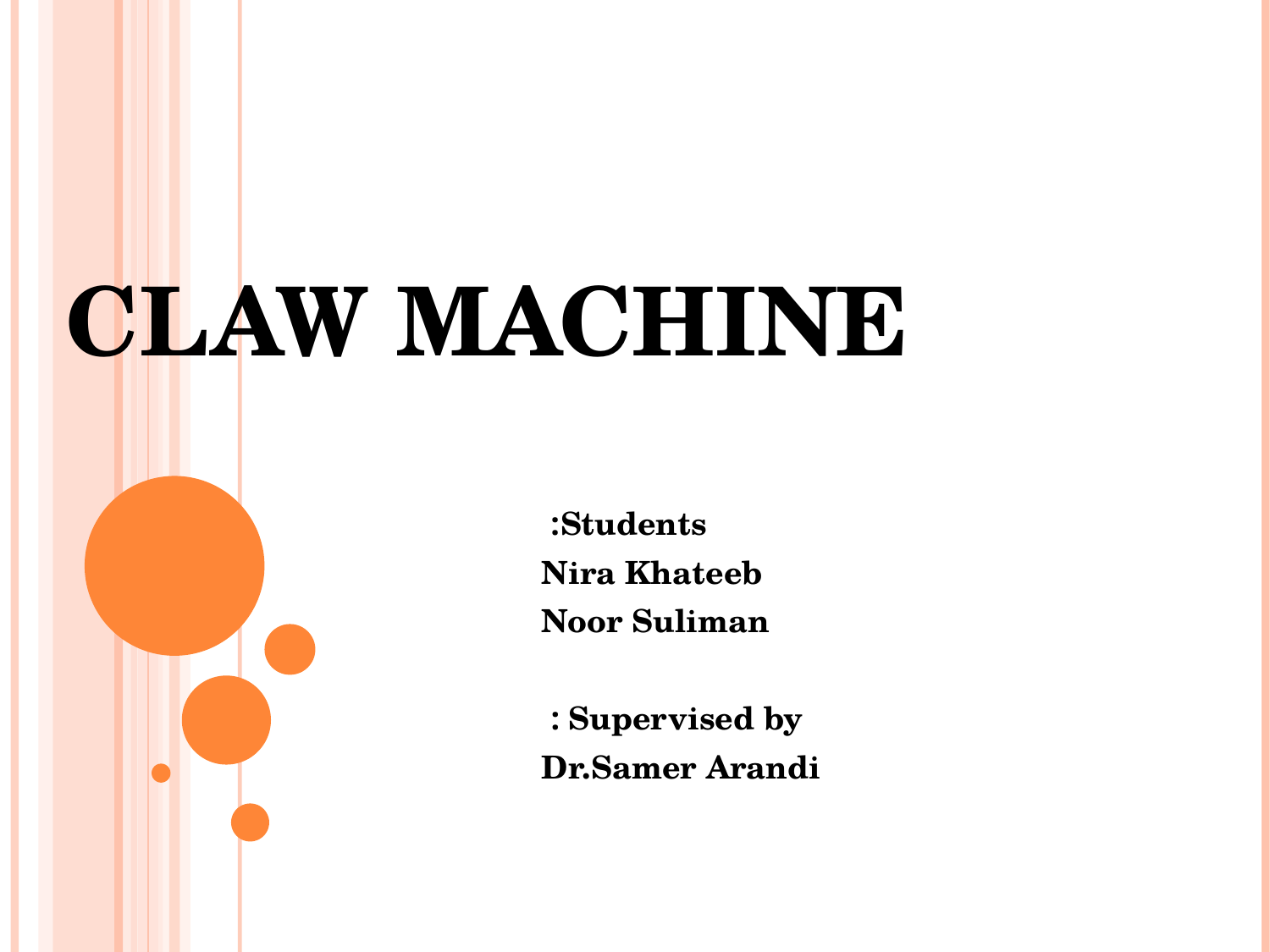

# CLAW MACHINE
       Students:
   Nira Khateeb
   Noor Suliman

   Supervised by :
 Dr.Samer Arandi